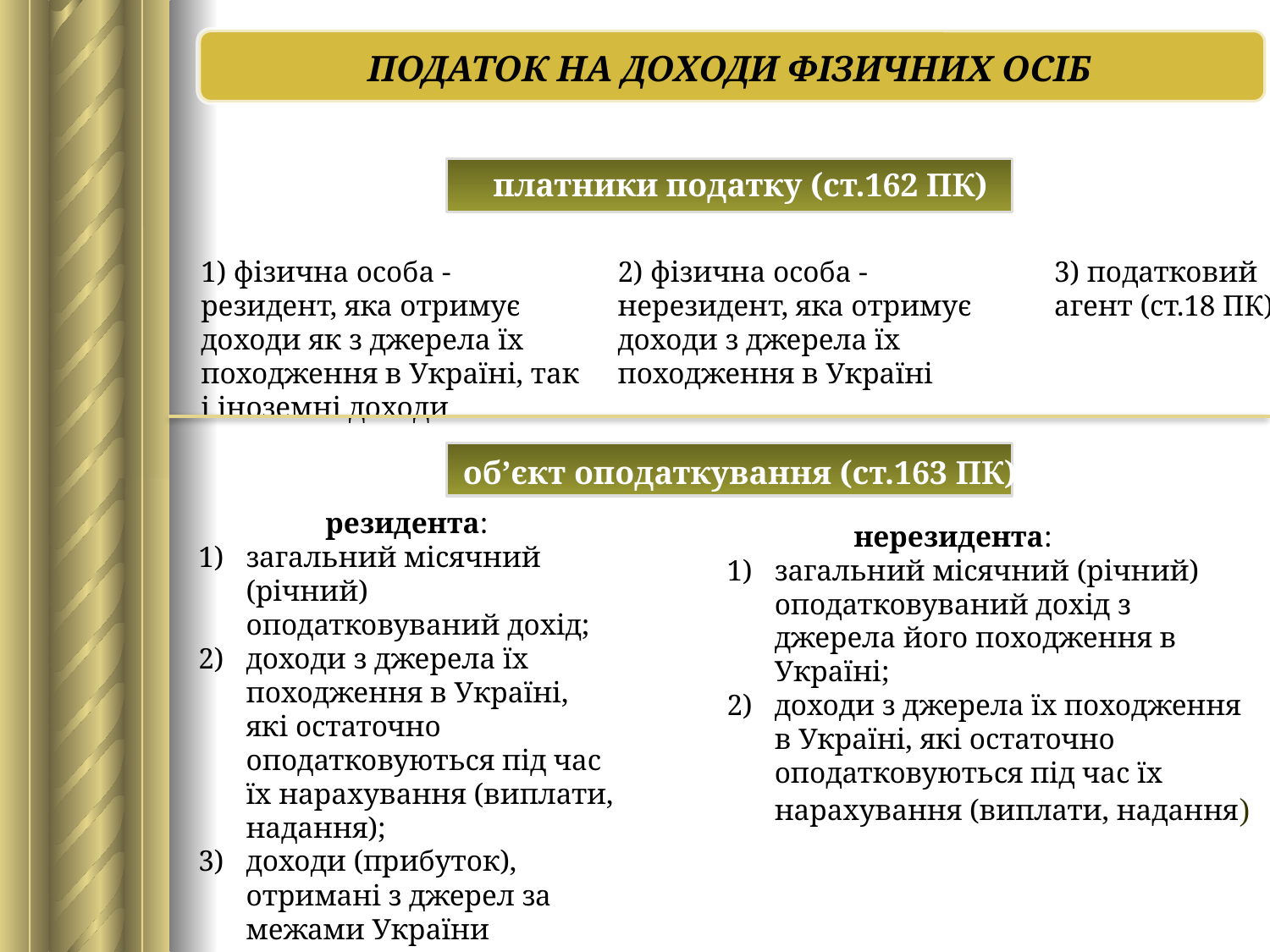

ПОДАТОК НА ДОХОДИ ФІЗИЧНИХ ОСІБ

платники податку (ст.162 ПК)
1) фізична особа - резидент, яка отримує доходи як з джерела їх походження в Україні, так і іноземні доходи
2) фізична особа - нерезидент, яка отримує доходи з джерела їх походження в Україні
3) податковий агент (ст.18 ПК)

об’єкт оподаткування (ст.163 ПК)
	резидента:
загальний місячний (річний) оподатковуваний дохід;
доходи з джерела їх походження в Україні, які остаточно оподатковуються під час їх нарахування (виплати, надання);
доходи (прибуток), отримані з джерел за межами України
	нерезидента:
загальний місячний (річний) оподатковуваний дохід з джерела його походження в Україні;
доходи з джерела їх походження в Україні, які остаточно оподатковуються під час їх нарахування (виплати, надання)